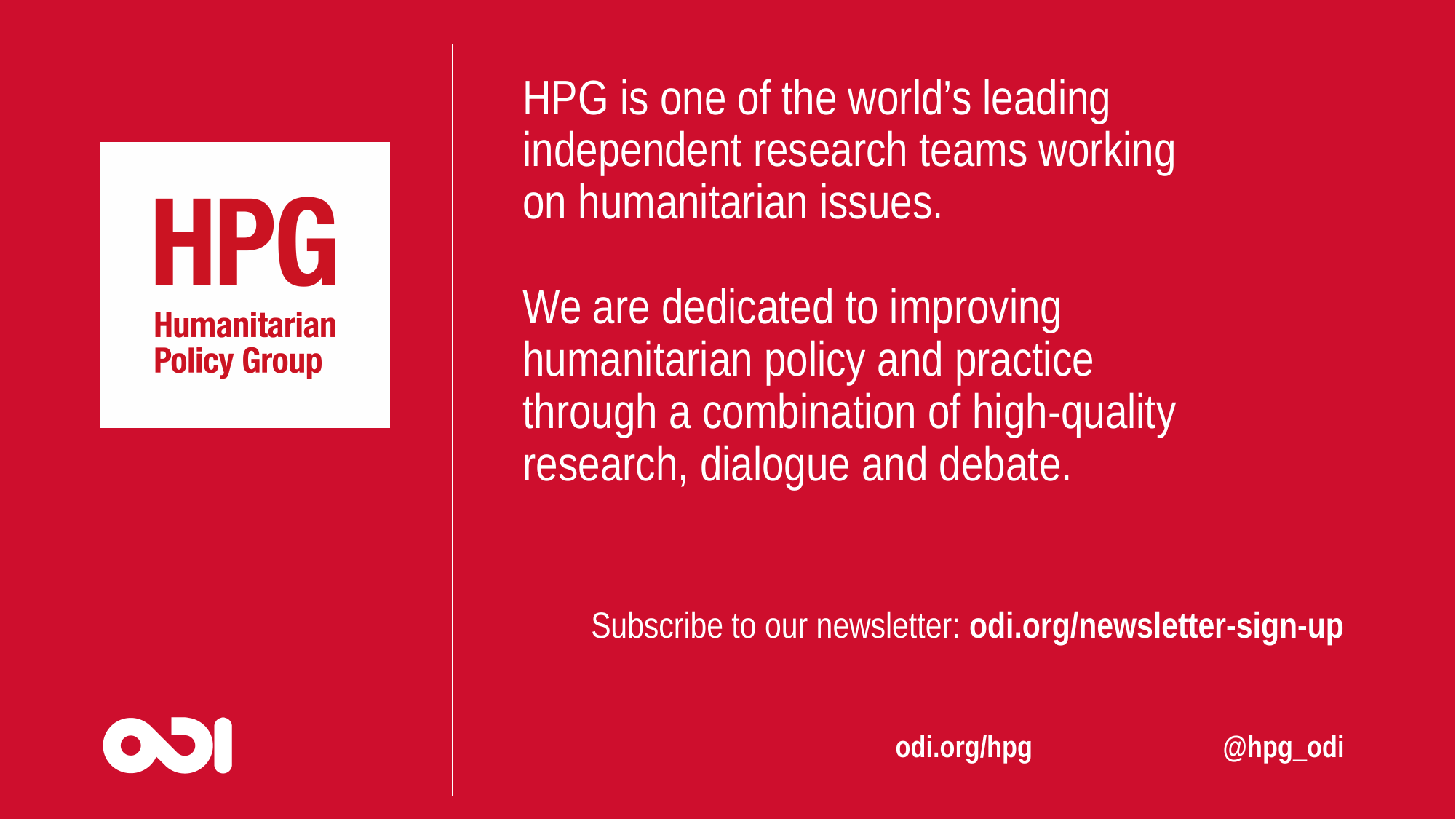

# HPG is one of the world’s leading independent research teams working on humanitarian issues. We are dedicated to improving humanitarian policy and practice through a combination of high-quality research, dialogue and debate.
Subscribe to our newsletter: odi.org/newsletter-sign-up